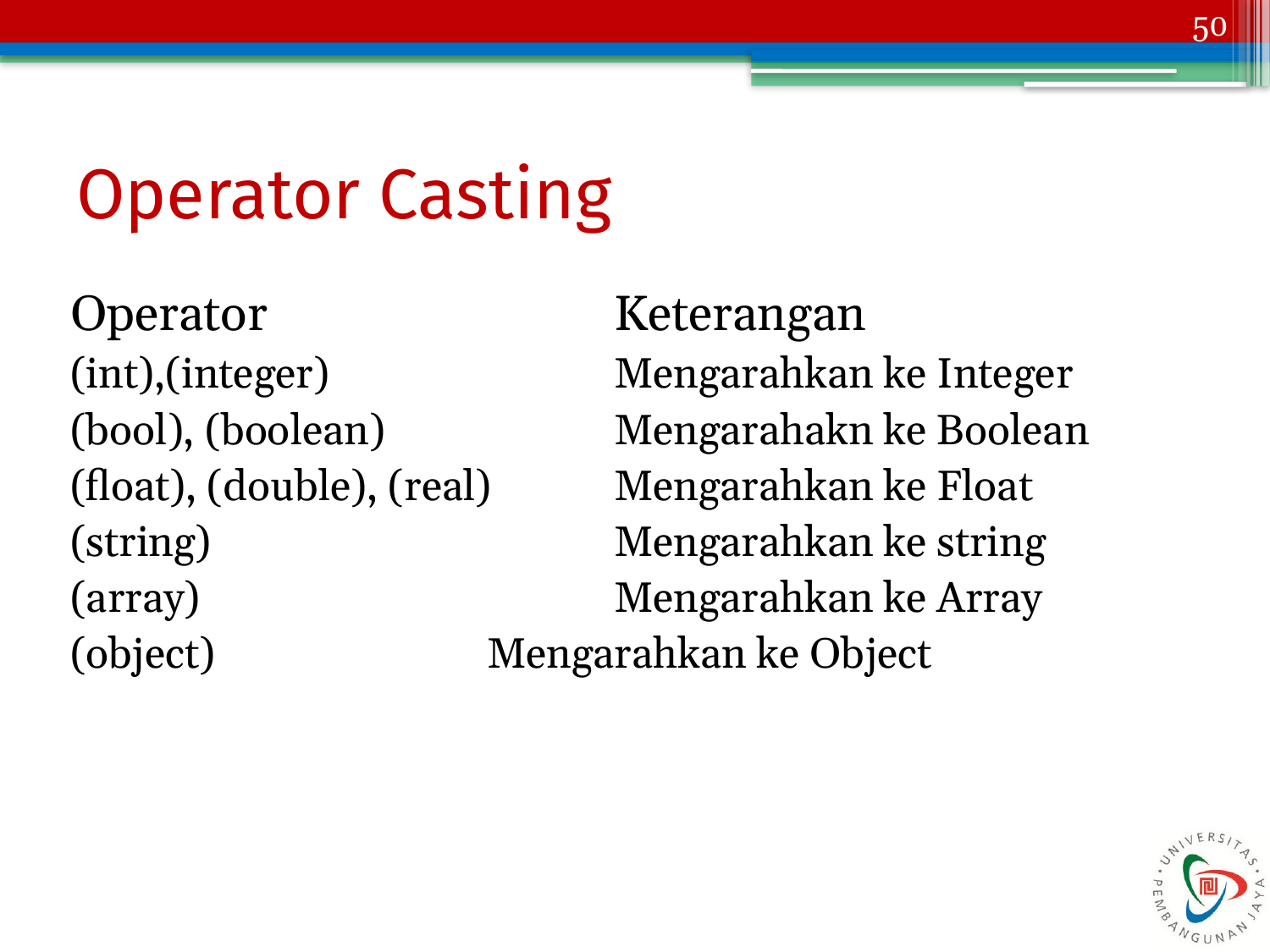

50
# Operator Casting
Operator			Keterangan
(int),(integer)			Mengarahkan ke Integer
(bool), (boolean)		Mengarahakn ke Boolean
(float), (double), (real)	Mengarahkan ke Float
(string)				Mengarahkan ke string
(array)				Mengarahkan ke Array
(object)			Mengarahkan ke Object